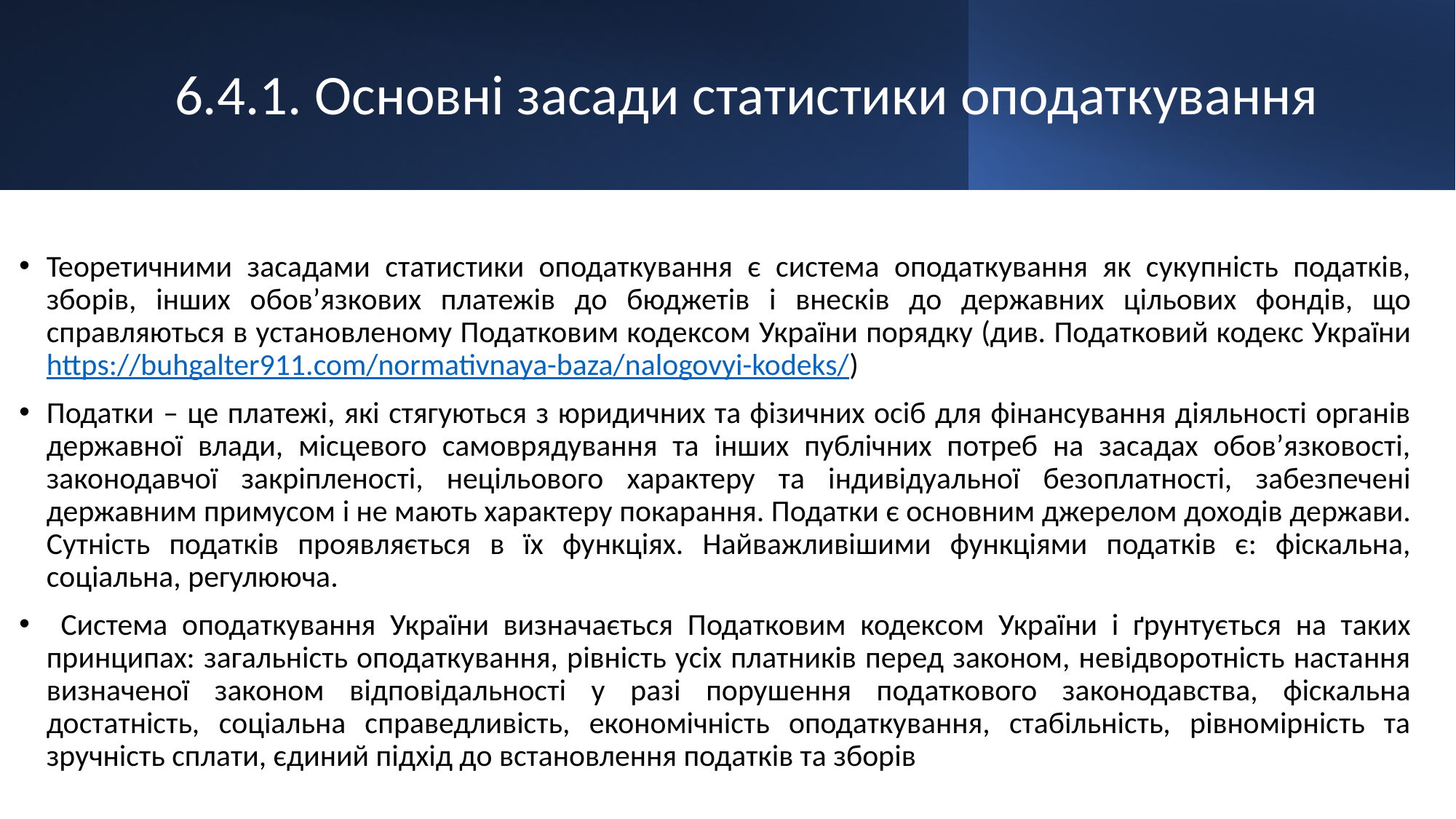

# 6.4.1. Основні засади статистики оподаткування
Теоретичними засадами статистики оподаткування є система оподаткування як сукупність податків, зборів, інших обов’язкових платежів до бюджетів і внесків до державних цільових фондів, що справляються в установленому Податковим кодексом України порядку (див. Податковий кодекс України https://buhgalter911.com/normativnaya-baza/nalogovyi-kodeks/)
Податки – це платежі, які стягуються з юридичних та фізичних осіб для фінансування діяльності органів державної влади, місцевого самоврядування та інших публічних потреб на засадах обов’язковості, законодавчої закріпленості, нецільового характеру та індивідуальної безоплатності, забезпечені державним примусом і не мають характеру покарання. Податки є основним джерелом доходів держави. Сутність податків проявляється в їх функціях. Найважливішими функціями податків є: фіскальна, соціальна, регулююча.
 Система оподаткування України визначається Податковим кодексом України і ґрунтується на таких принципах: загальність оподаткування, рівність усіх платників перед законом, невідворотність настання визначеної законом відповідальності у разі порушення податкового законодавства, фіскальна достатність, соціальна справедливість, економічність оподаткування, стабільність, рівномірність та зручність сплати, єдиний підхід до встановлення податків та зборів